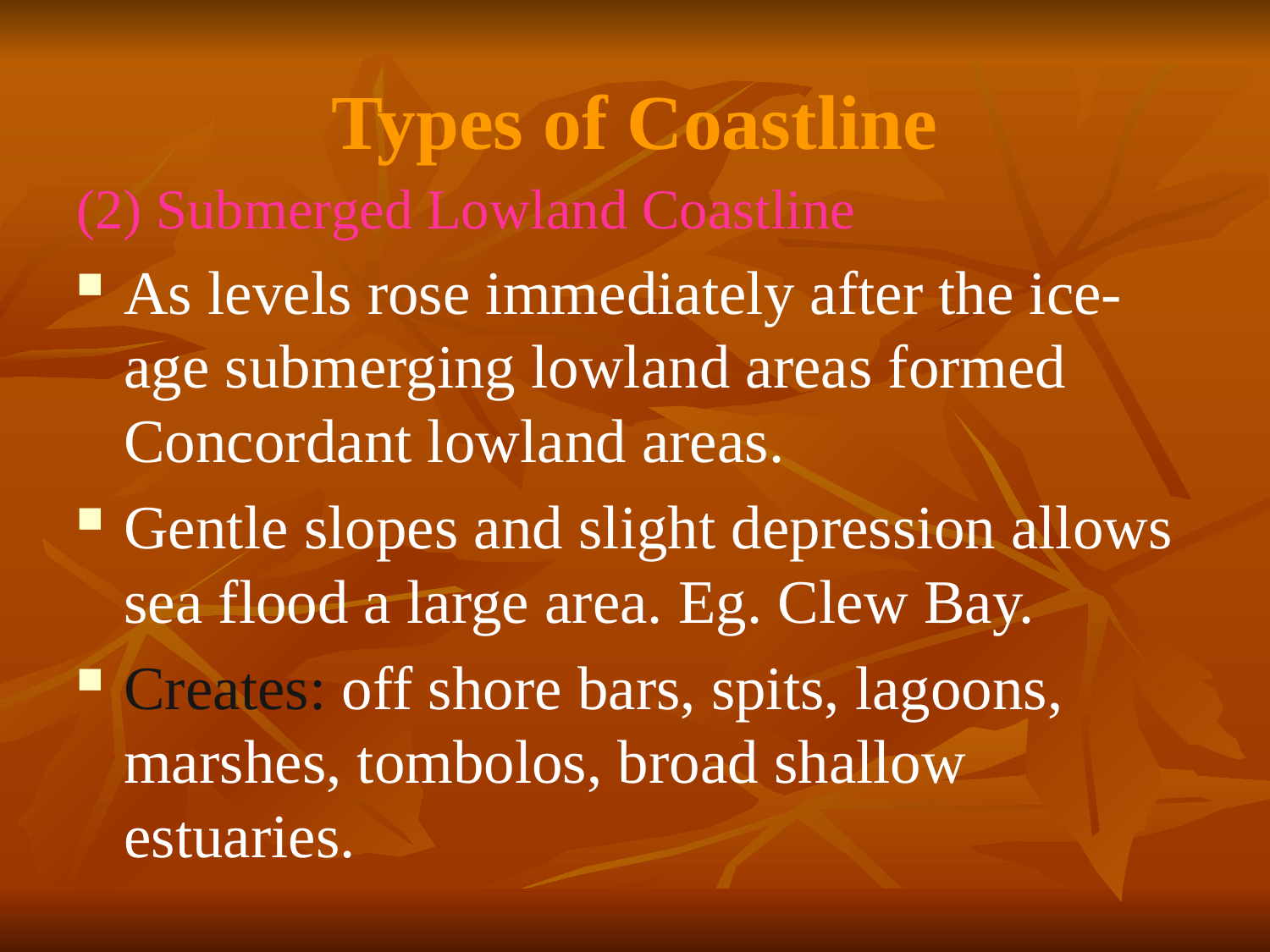

# Types of Coastline
(2) Submerged Lowland Coastline
As levels rose immediately after the ice-age submerging lowland areas formed Concordant lowland areas.
Gentle slopes and slight depression allows sea flood a large area. Eg. Clew Bay.
Creates: off shore bars, spits, lagoons, marshes, tombolos, broad shallow estuaries.